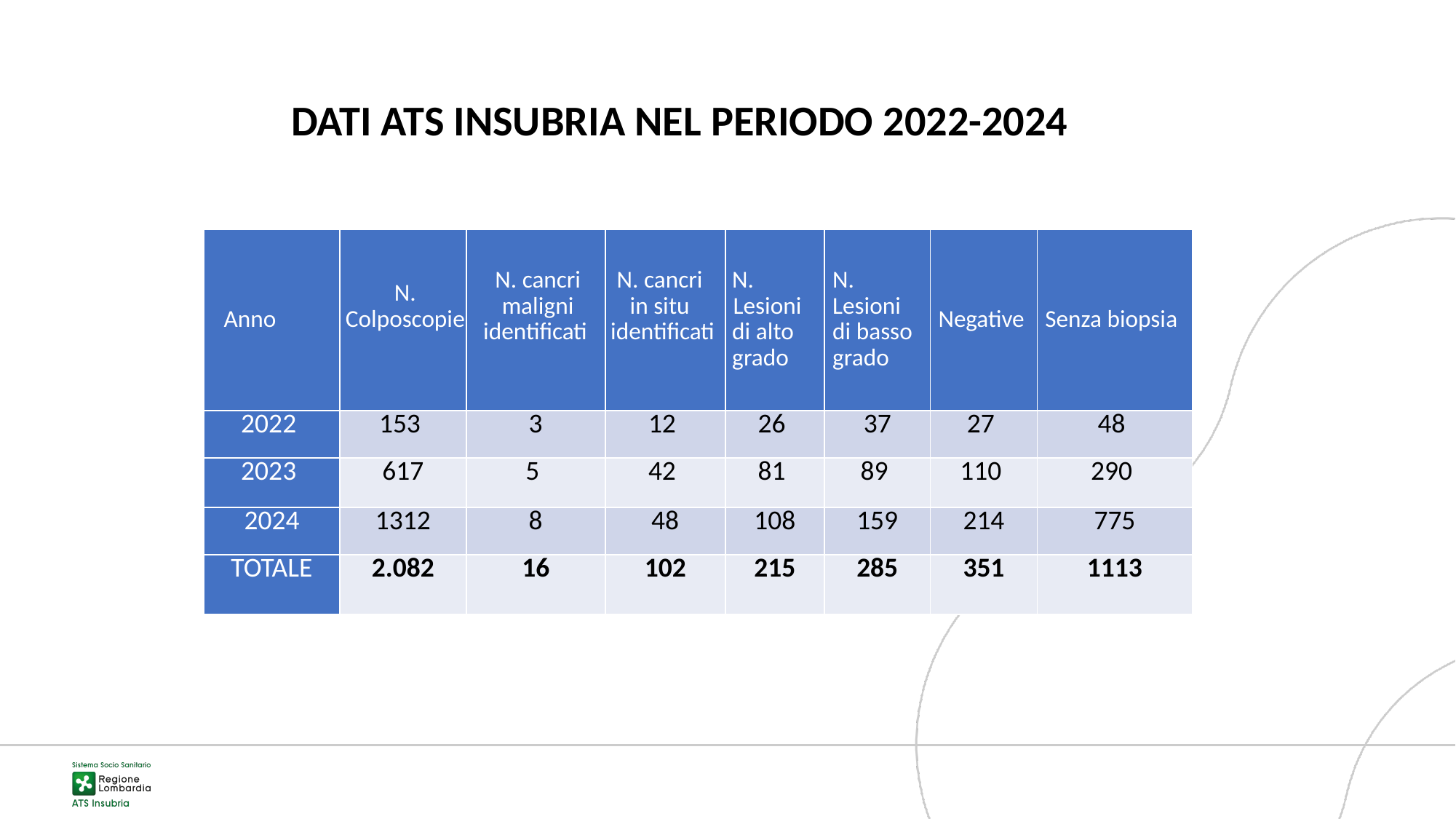

DATI ATS INSUBRIA NEL PERIODO 2022-2024
| Anno | N. Colposcopie | N. cancri maligni identificati | N. cancri   in situ   identificati | N. Lesioni   di alto   grado | N. Lesioni   di basso grado | Negative | Senza biopsia |
| --- | --- | --- | --- | --- | --- | --- | --- |
| 2022 | 153 | 3 | 12 | 26 | 37 | 27 | 48 |
| 2023 | 617 | 5 | 42 | 81 | 89 | 110 | 290 |
| 2024 | 1312 | 8 | 48 | 108 | 159 | 214 | 775 |
| TOTALE | 2.082 | 16 | 102 | 215 | 285 | 351 | 1113 |